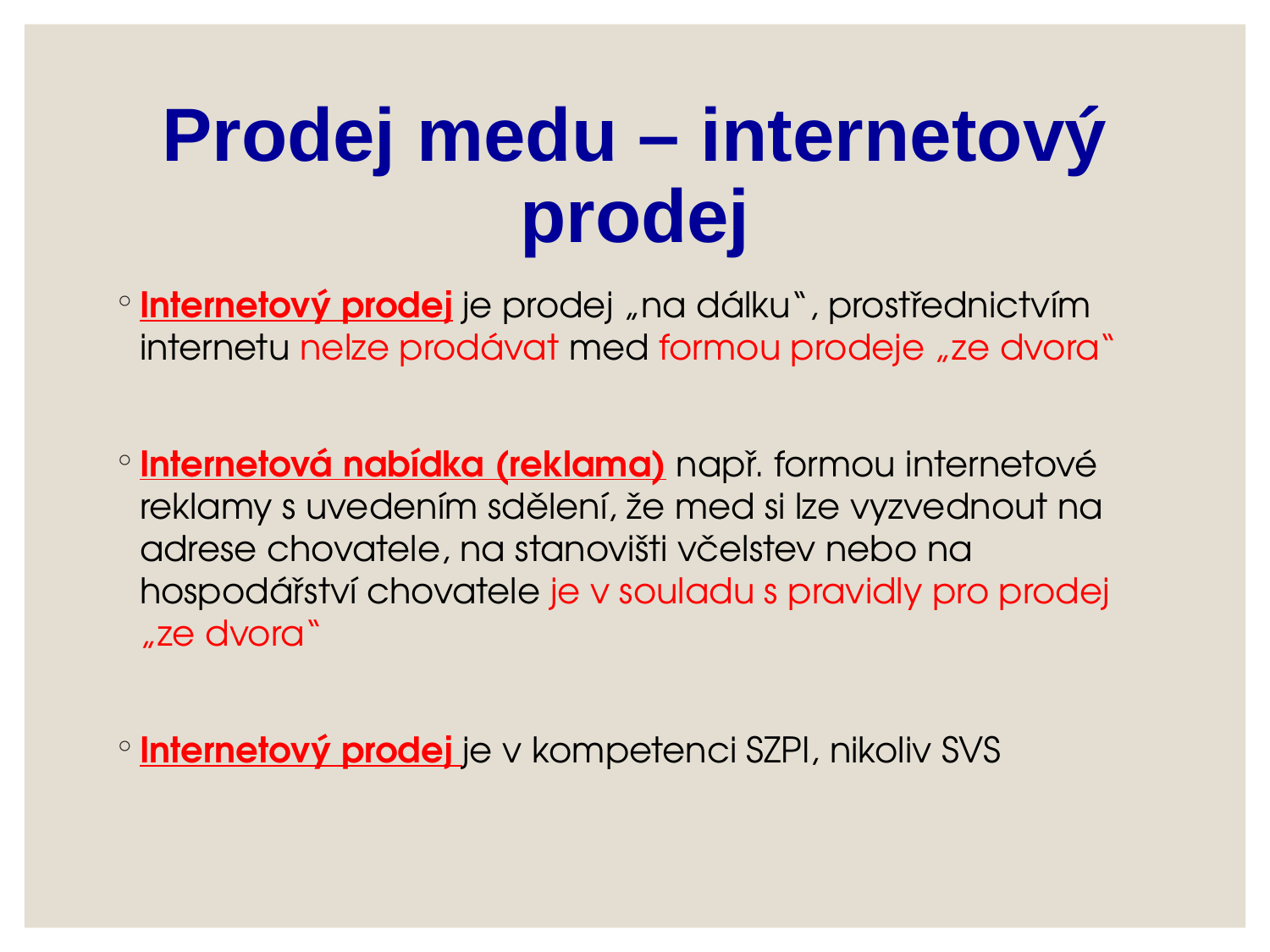

# Prodej medu – internetový prodej
Internetový prodej je prodej „na dálku“, prostřednictvím internetu nelze prodávat med formou prodeje „ze dvora“

Internetová nabídka (reklama) např. formou internetové reklamy s uvedením sdělení, že med si lze vyzvednout na adrese chovatele, na stanovišti včelstev nebo na hospodářství chovatele je v souladu s pravidly pro prodej „ze dvora“

Internetový prodej je v kompetenci SZPI, nikoliv SVS